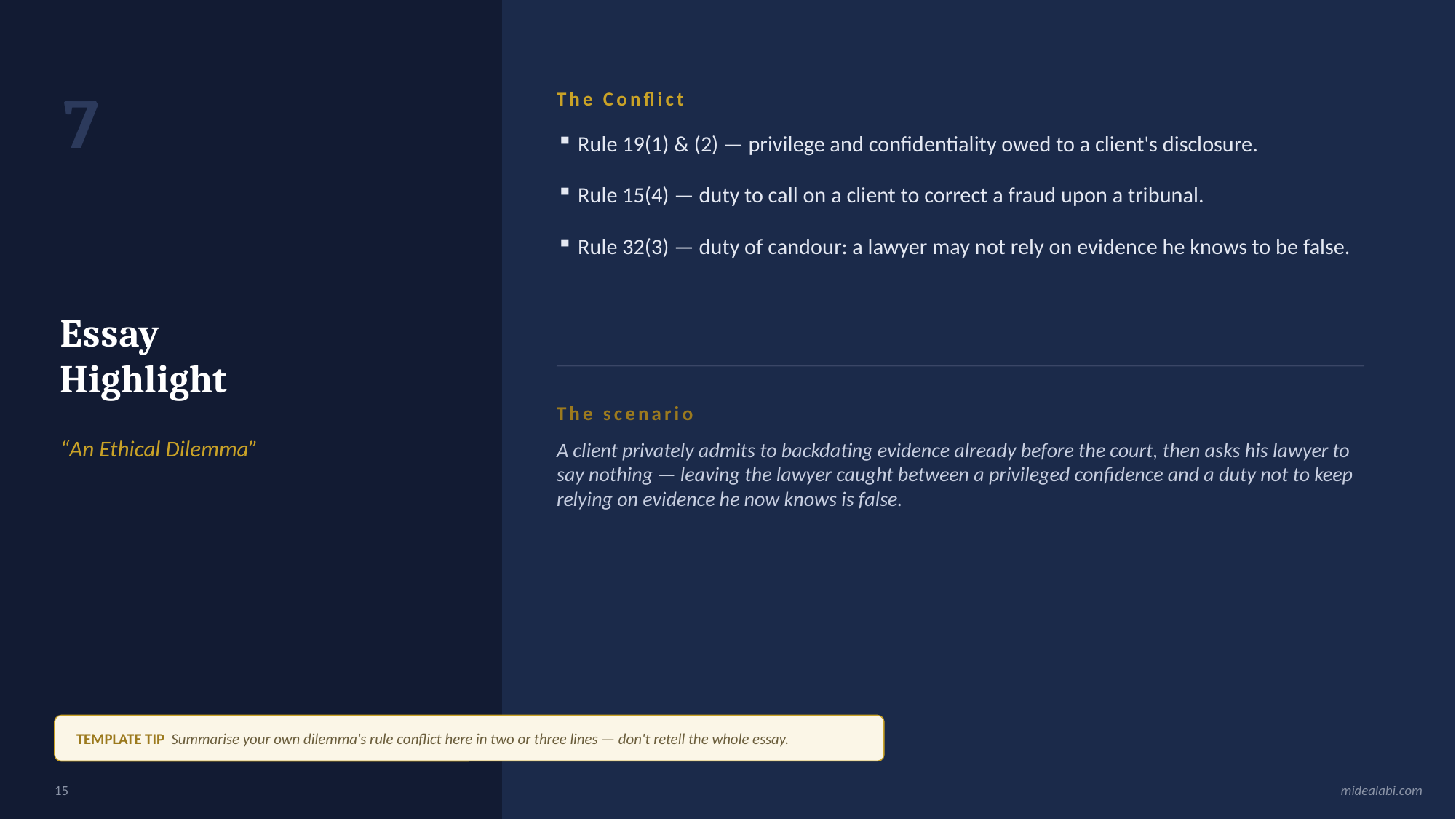

7
The Conflict
Rule 19(1) & (2) — privilege and confidentiality owed to a client's disclosure.
Rule 15(4) — duty to call on a client to correct a fraud upon a tribunal.
Rule 32(3) — duty of candour: a lawyer may not rely on evidence he knows to be false.
Essay
Highlight

The scenario
“An Ethical Dilemma”
A client privately admits to backdating evidence already before the court, then asks his lawyer to say nothing — leaving the lawyer caught between a privileged confidence and a duty not to keep relying on evidence he now knows is false.

TEMPLATE TIP  Summarise your own dilemma's rule conflict here in two or three lines — don't retell the whole essay.
15
midealabi.com